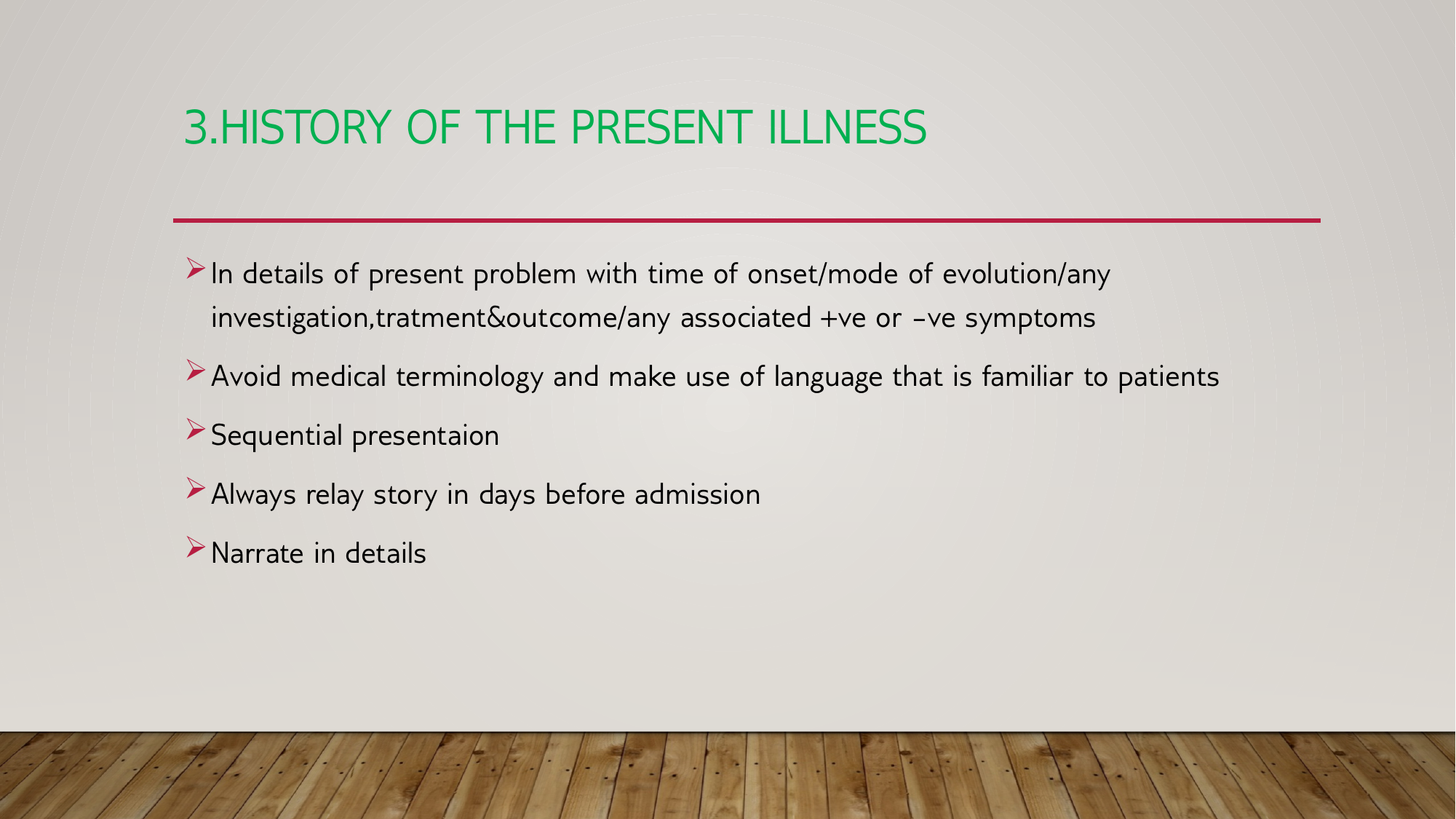

# 3.History of the present illness
In details of present problem with time of onset/mode of evolution/any investigation,tratment&outcome/any associated +ve or –ve symptoms
Avoid medical terminology and make use of language that is familiar to patients
Sequential presentaion
Always relay story in days before admission
Narrate in details